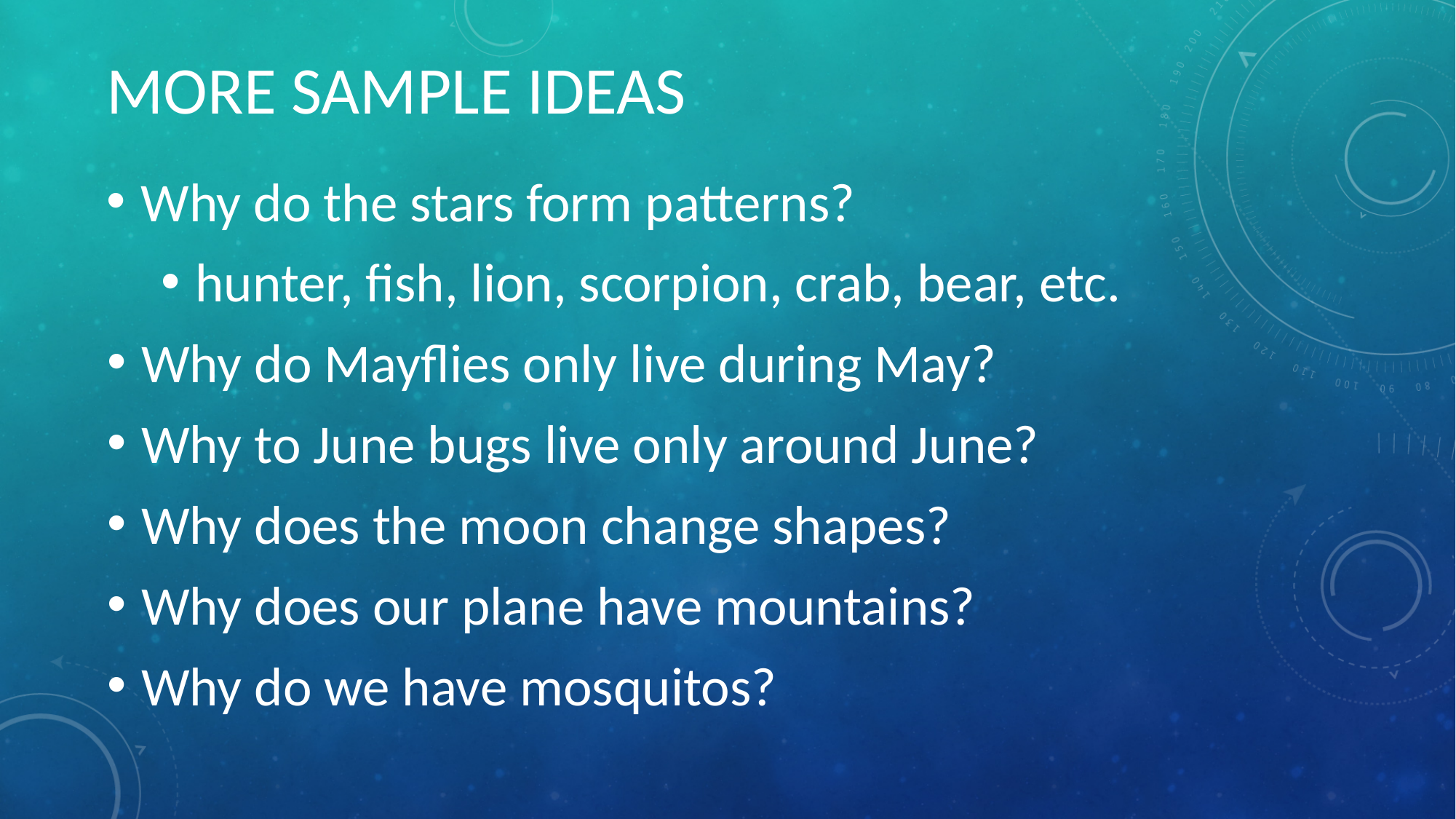

# More sample ideas
Why do the stars form patterns?
hunter, fish, lion, scorpion, crab, bear, etc.
Why do Mayflies only live during May?
Why to June bugs live only around June?
Why does the moon change shapes?
Why does our plane have mountains?
Why do we have mosquitos?